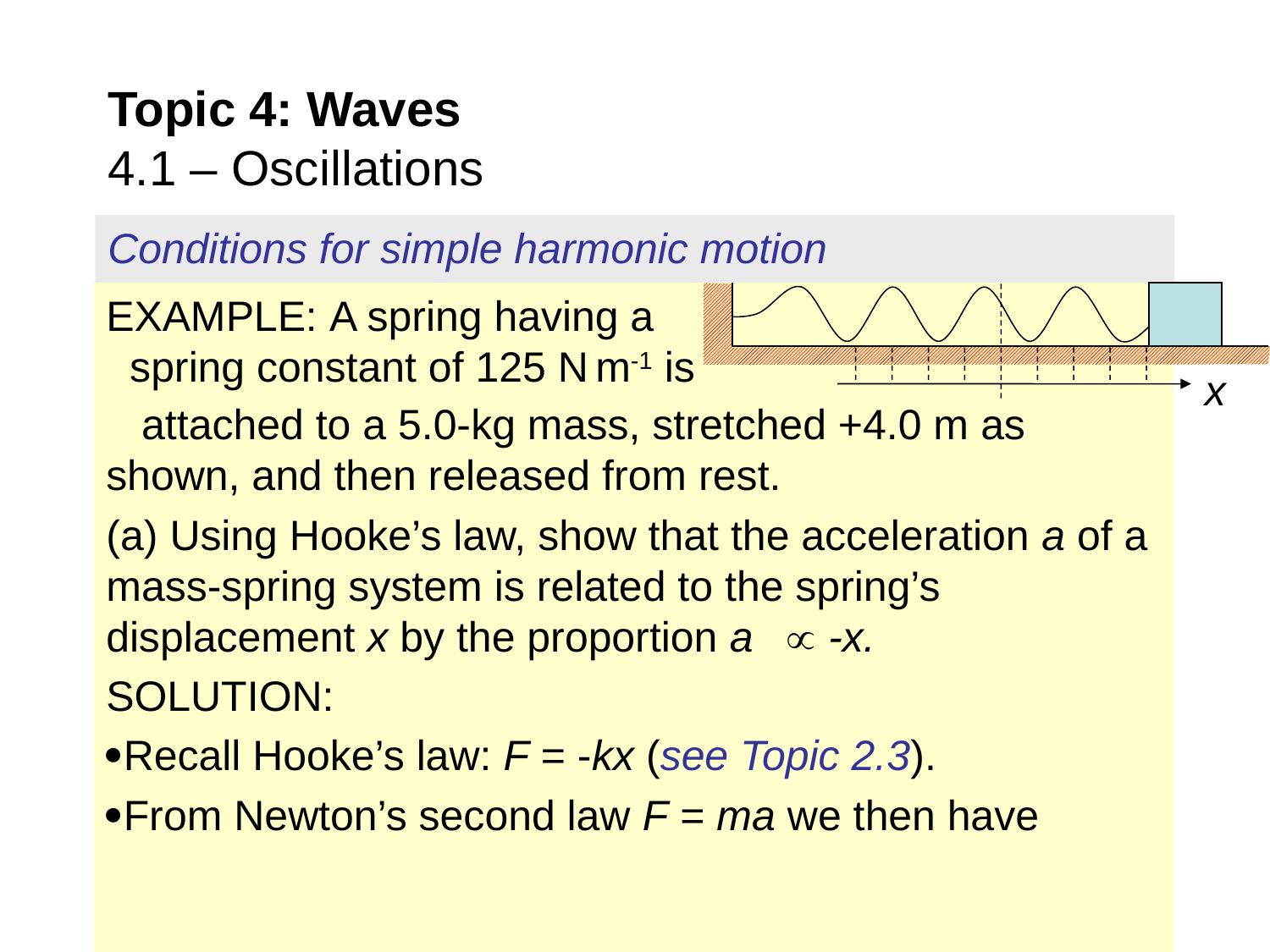

# Topic 4: Waves 4.1 – Oscillations
Conditions for simple harmonic motion
EXAMPLE: A spring having a                                             spring constant of 125 N m-1 is                                           attached to a 5.0-kg mass, stretched +4.0 m as shown, and then released from rest.
(a) Using Hooke’s law, show that the acceleration a of a mass-spring system is related to the spring’s displacement x by the proportion a  ∝ -x.
SOLUTION:
•Recall Hooke’s law: F = -kx (see Topic 2.3).
•From Newton’s second law F = ma we then have

x